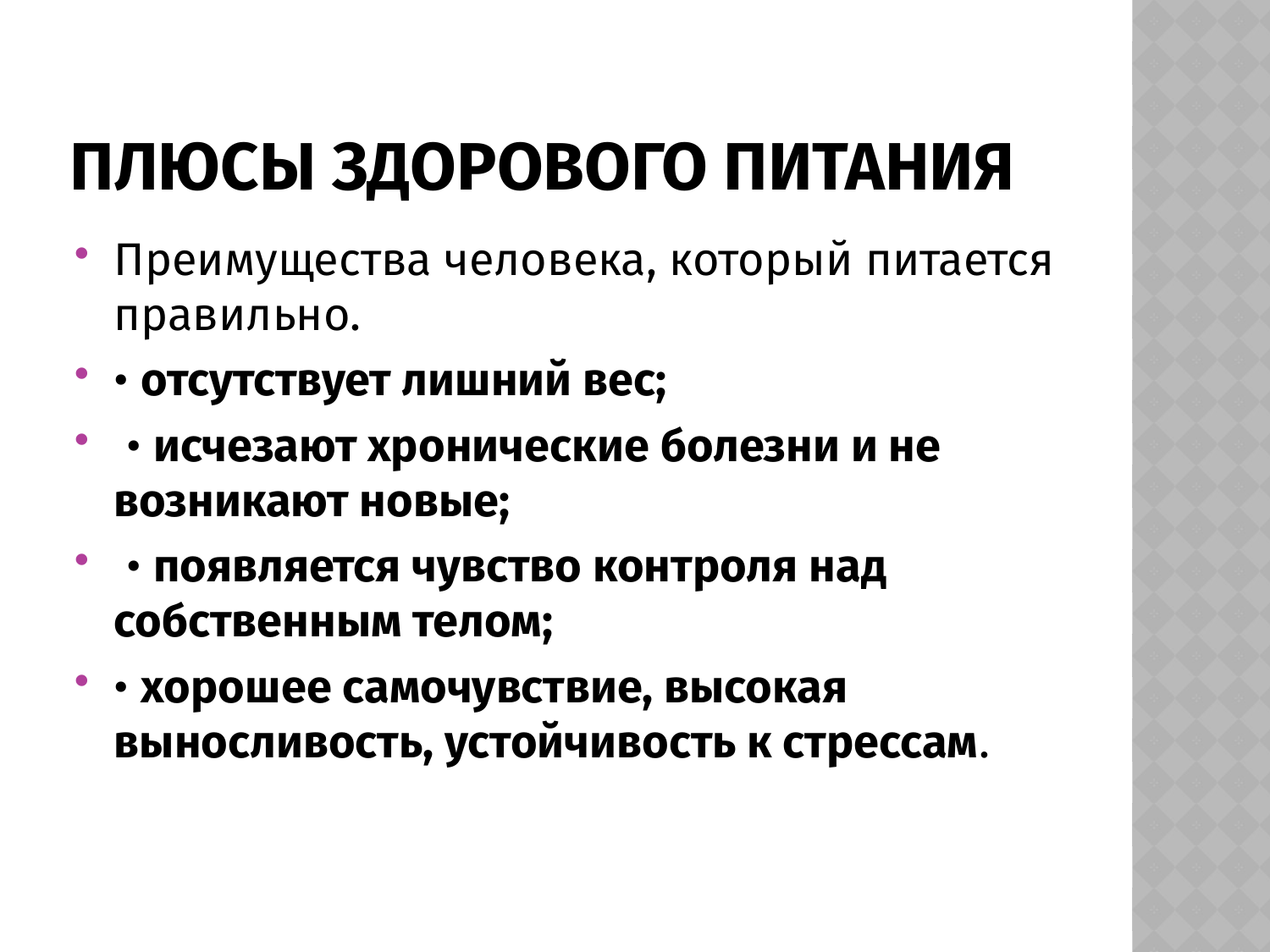

# Плюсы здорового питания
Преимущества человека, который питается правильно.
• отсутствует лишний вес;
 • исчезают хронические болезни и не возникают новые;
 • появляется чувство контроля над собственным телом;
• хорошее самочувствие, высокая выносливость, устойчивость к стрессам.